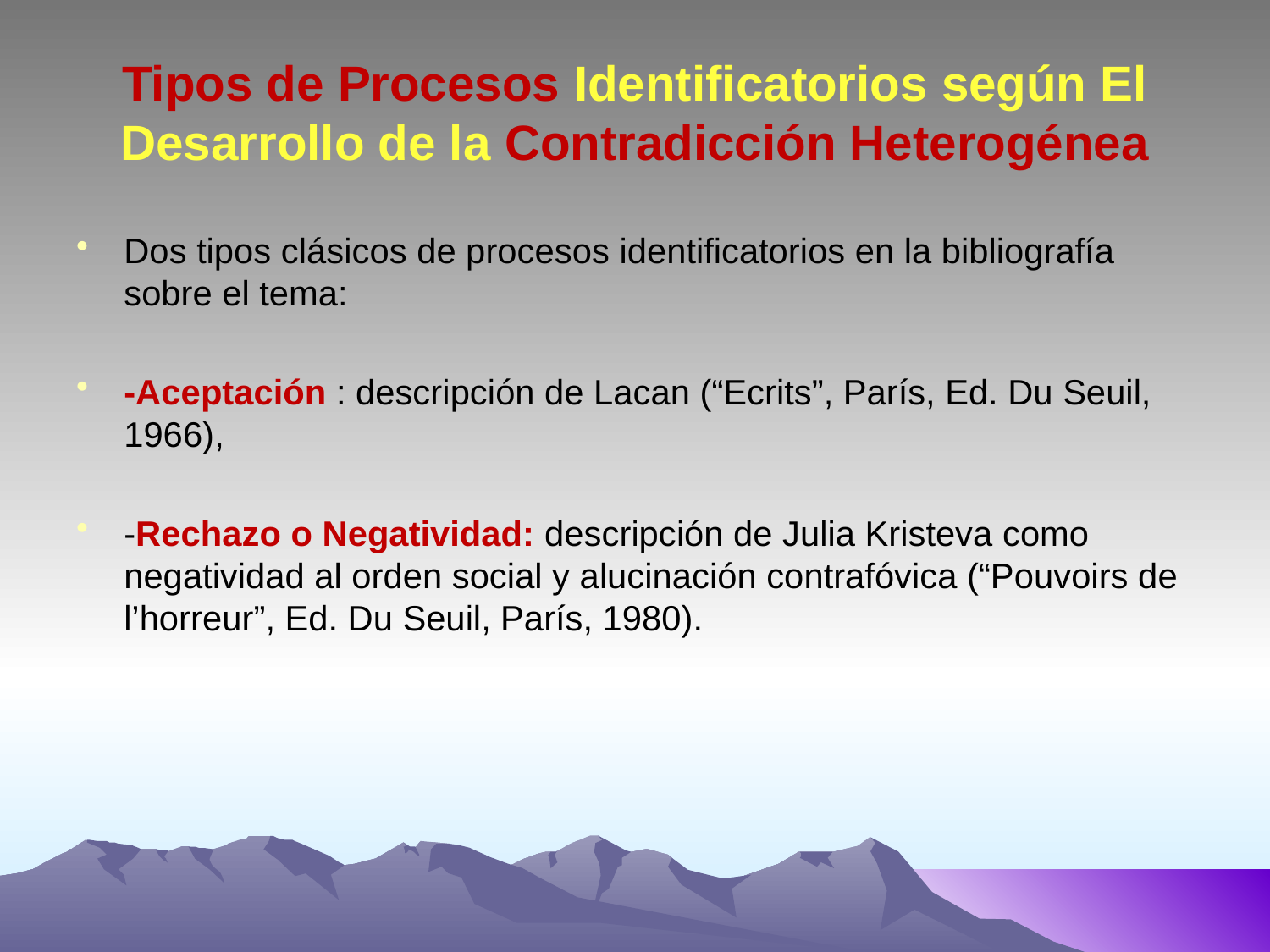

# Tipos de Procesos Identificatorios según El Desarrollo de la Contradicción Heterogénea
Dos tipos clásicos de procesos identificatorios en la bibliografía sobre el tema:

-Aceptación : descripción de Lacan (“Ecrits”, París, Ed. Du Seuil, 1966),

-Rechazo o Negatividad: descripción de Julia Kristeva como negatividad al orden social y alucinación contrafóvica (“Pouvoirs de l’horreur”, Ed. Du Seuil, París, 1980).